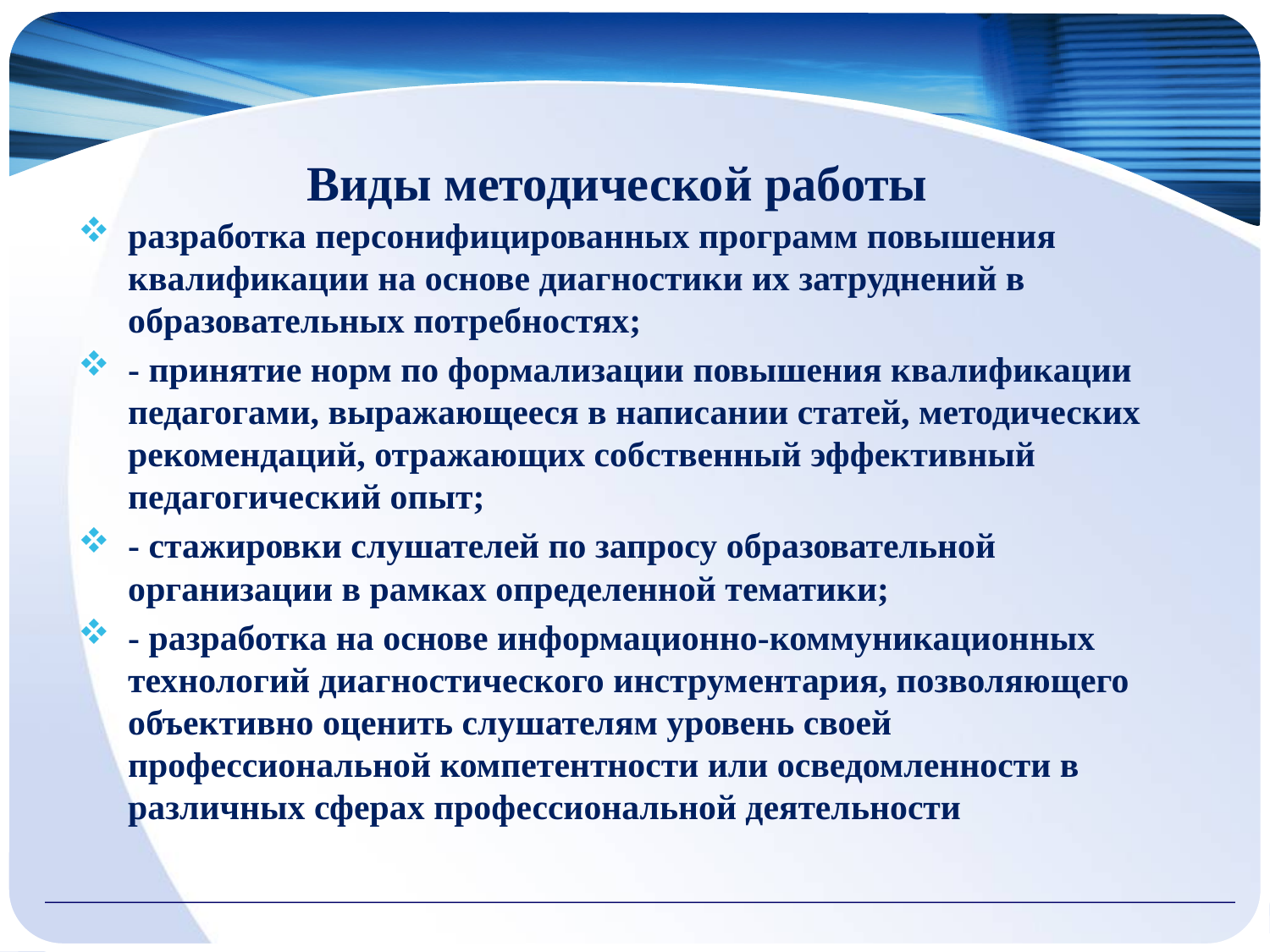

Виды методической работы
разработка персонифицированных программ повышения квалификации на основе диагностики их затруднений в образовательных потребностях;
- принятие норм по формализации повышения квалификации педагогами, выражающееся в написании статей, методических рекомендаций, отражающих собственный эффективный педагогический опыт;
- стажировки слушателей по запросу образовательной организации в рамках определенной тематики;
- разработка на основе информационно-коммуникационных технологий диагностического инструментария, позволяющего объективно оценить слушателям уровень своей профессиональной компетентности или осведомленности в различных сферах профессиональной деятельности